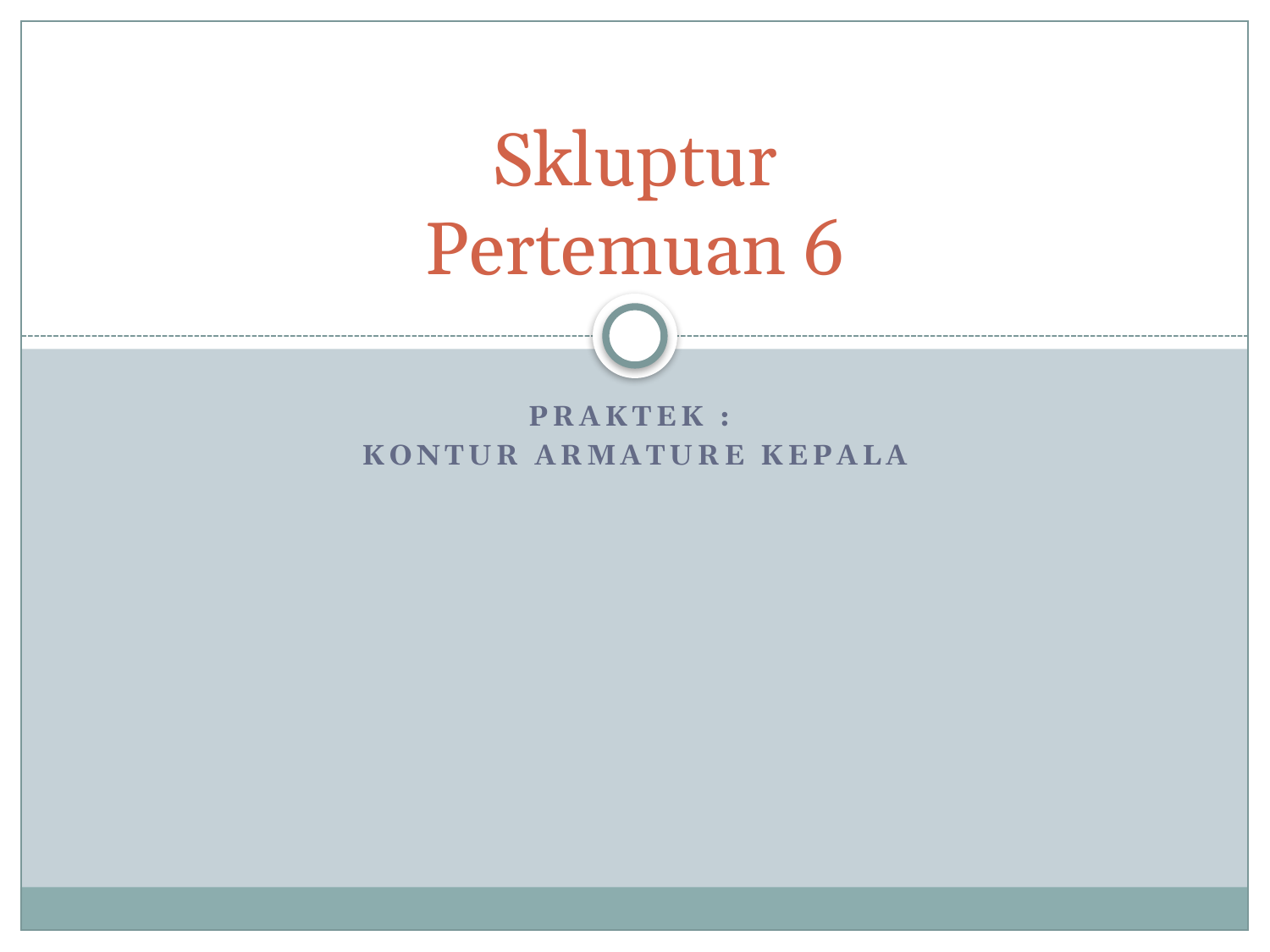

# Skluptur Pertemuan 6
Praktek :
Kontur Armature Kepala